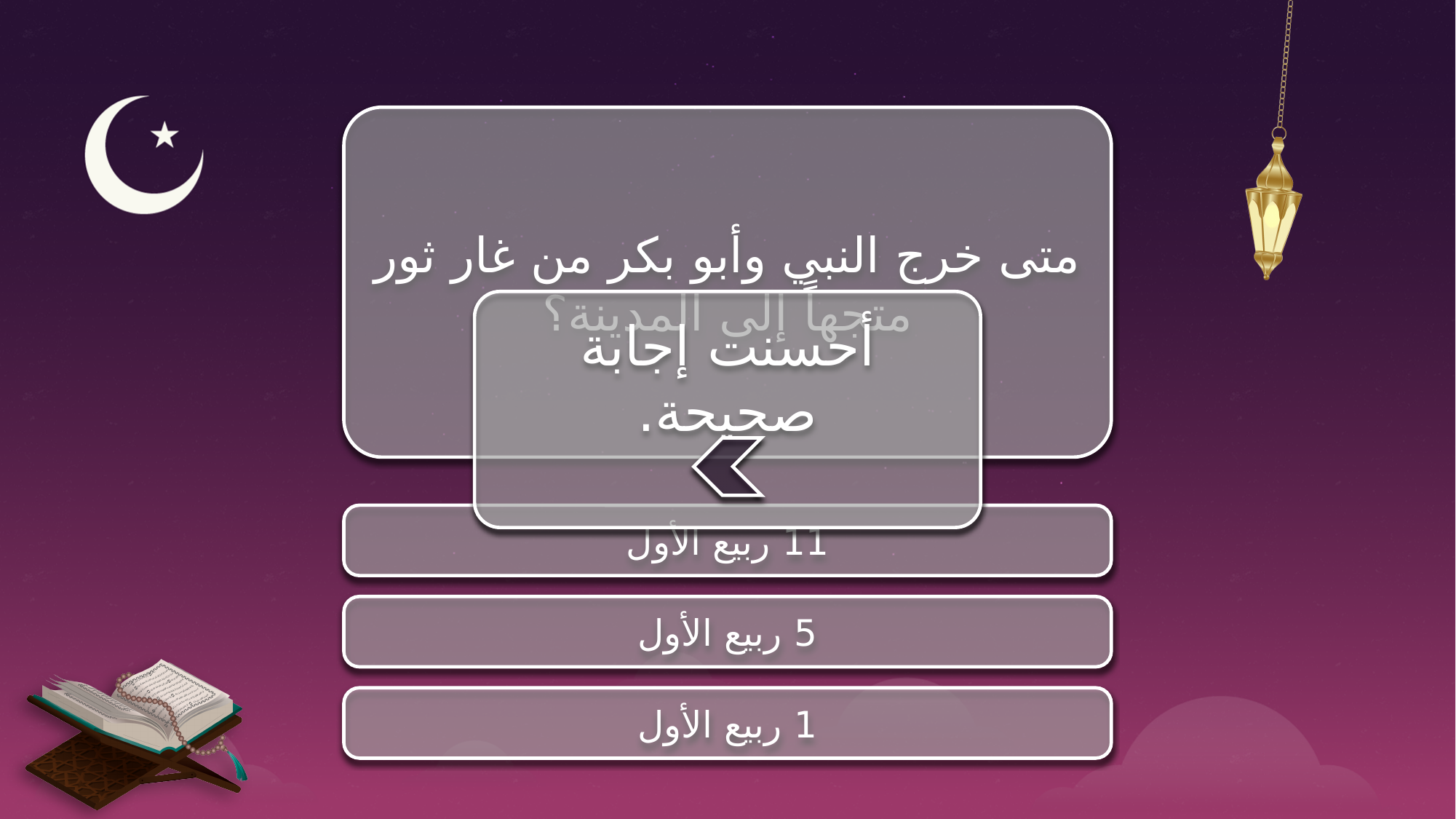

متى خرج النبي وأبو بكر من غار ثور متجهاً إلى المدينة؟
أحسنت إجابة صحيحة.

11 ربيع الأول
5 ربيع الأول
1 ربيع الأول